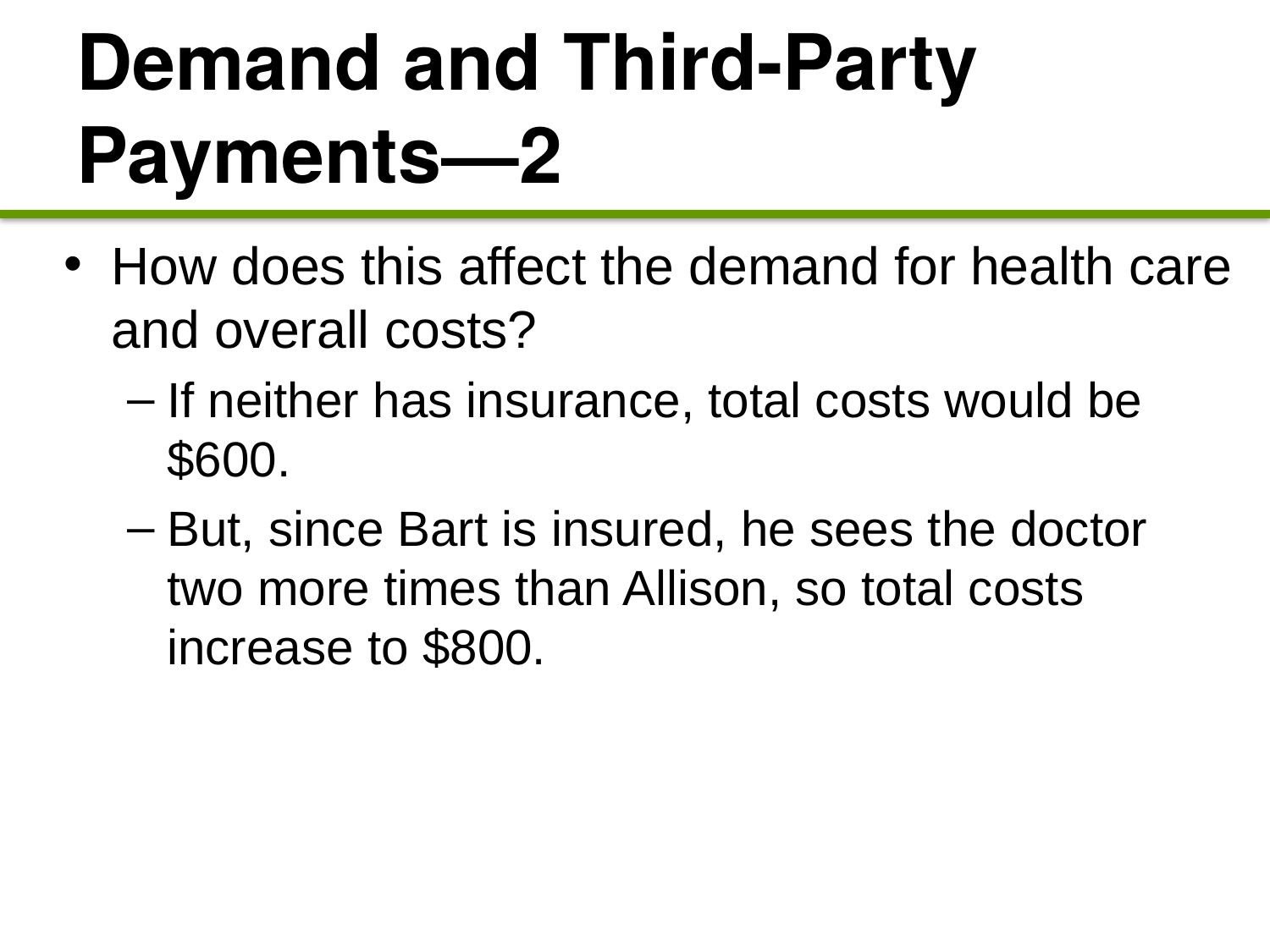

# Demand and Third-Party Payments—2
How does this affect the demand for health care and overall costs?
If neither has insurance, total costs would be $600.
But, since Bart is insured, he sees the doctor two more times than Allison, so total costs increase to $800.